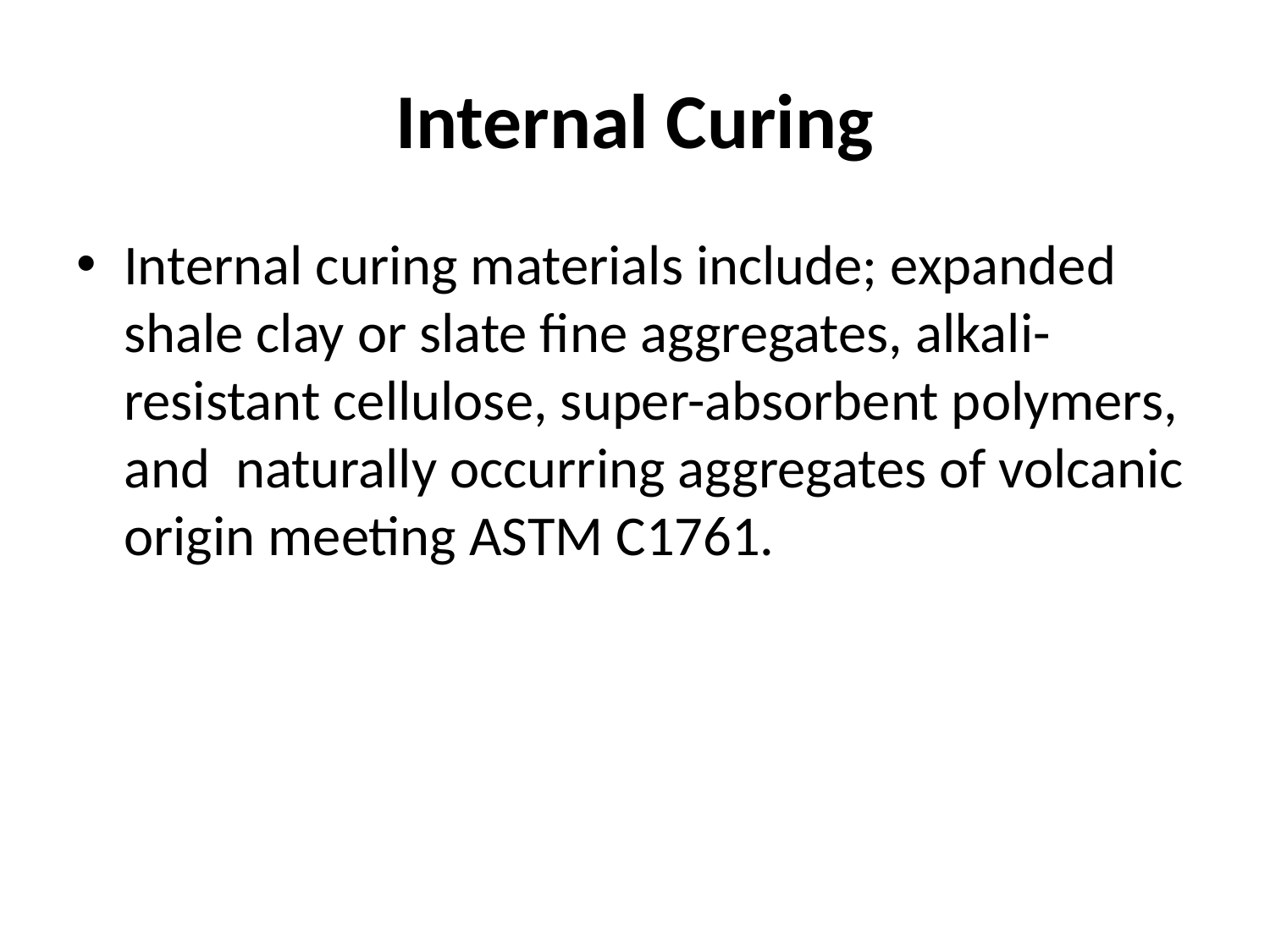

# Internal Curing
Internal curing materials include; expanded shale clay or slate fine aggregates, alkali-resistant cellulose, super-absorbent polymers, and  naturally occurring aggregates of volcanic origin meeting ASTM C1761.